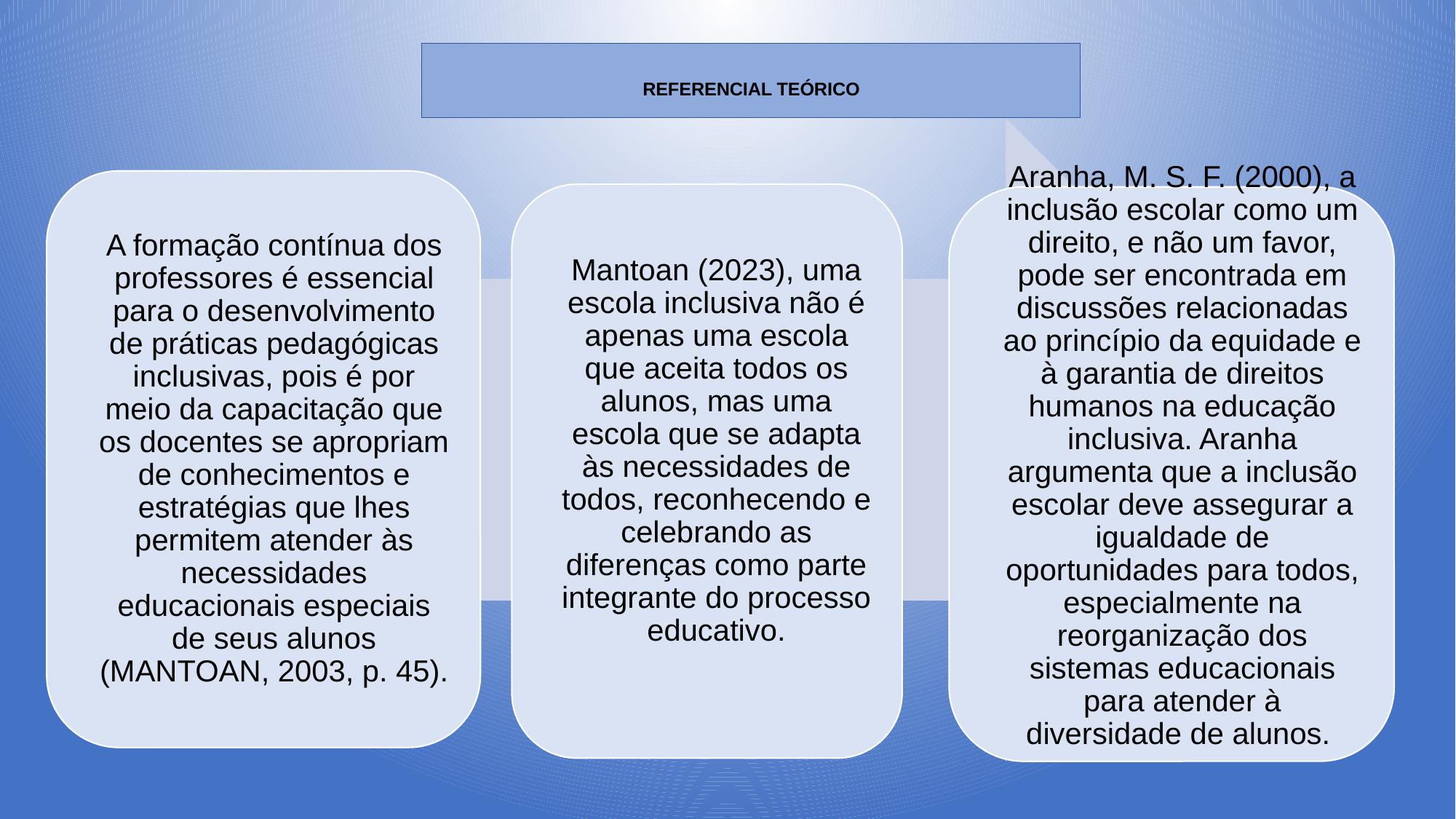

# REFERENCIAL TEÓRICO
A formação contínua dos professores é essencial para o desenvolvimento de práticas pedagógicas inclusivas, pois é por meio da capacitação que os docentes se apropriam de conhecimentos e estratégias que lhes permitem atender às necessidades educacionais especiais de seus alunos (MANTOAN, 2003, p. 45).
Mantoan (2023), uma escola inclusiva não é apenas uma escola que aceita todos os alunos, mas uma escola que se adapta às necessidades de todos, reconhecendo e celebrando as diferenças como parte integrante do processo educativo.

Aranha, M. S. F. (2000), a inclusão escolar como um direito, e não um favor, pode ser encontrada em discussões relacionadas ao princípio da equidade e à garantia de direitos humanos na educação inclusiva. Aranha argumenta que a inclusão escolar deve assegurar a igualdade de oportunidades para todos, especialmente na reorganização dos sistemas educacionais para atender à diversidade de alunos.